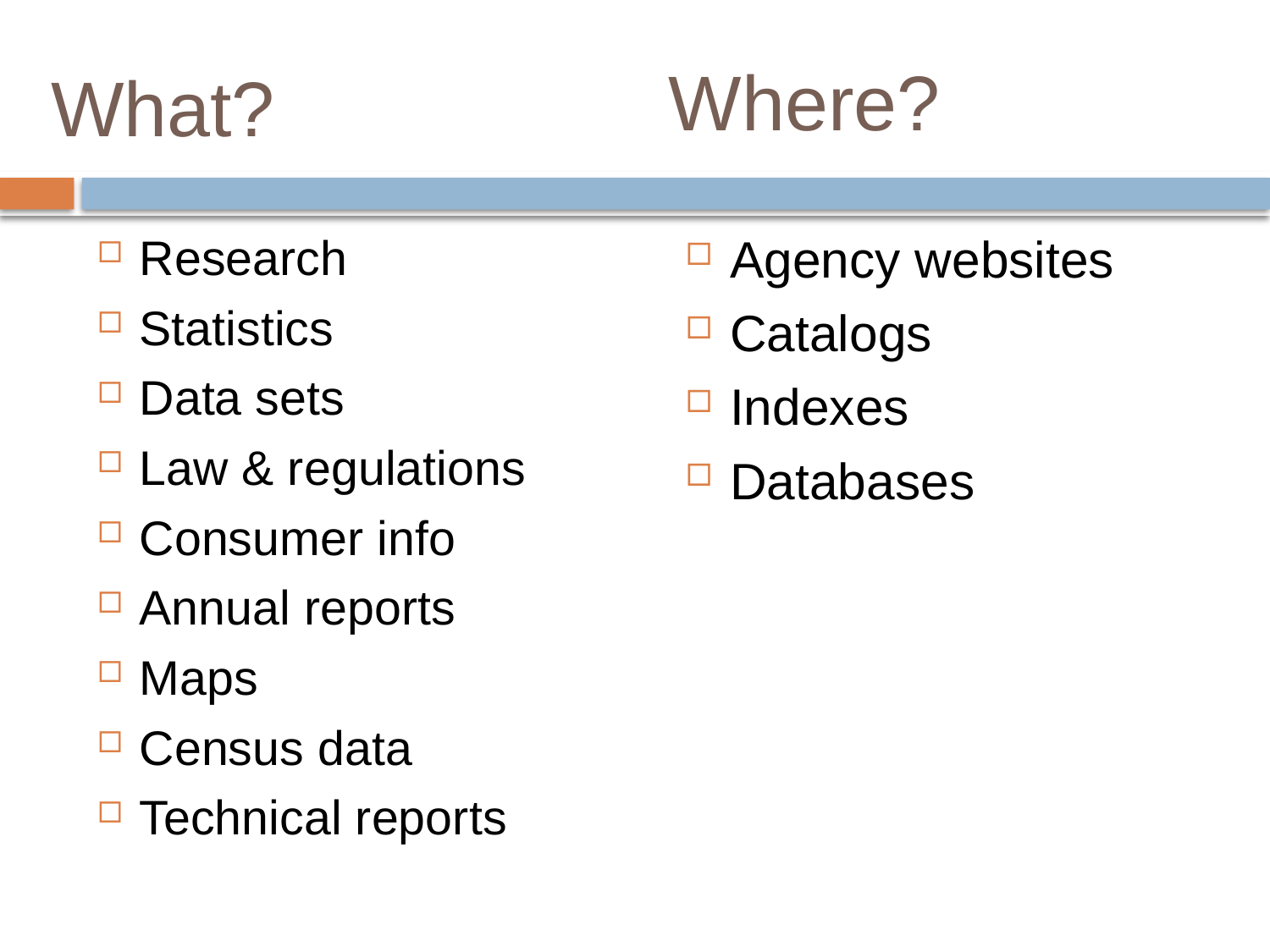

Where?

# What?
Research
Statistics
Data sets
Law & regulations
Consumer info
Annual reports
Maps
Census data
Technical reports
Agency websites
Catalogs
Indexes
Databases